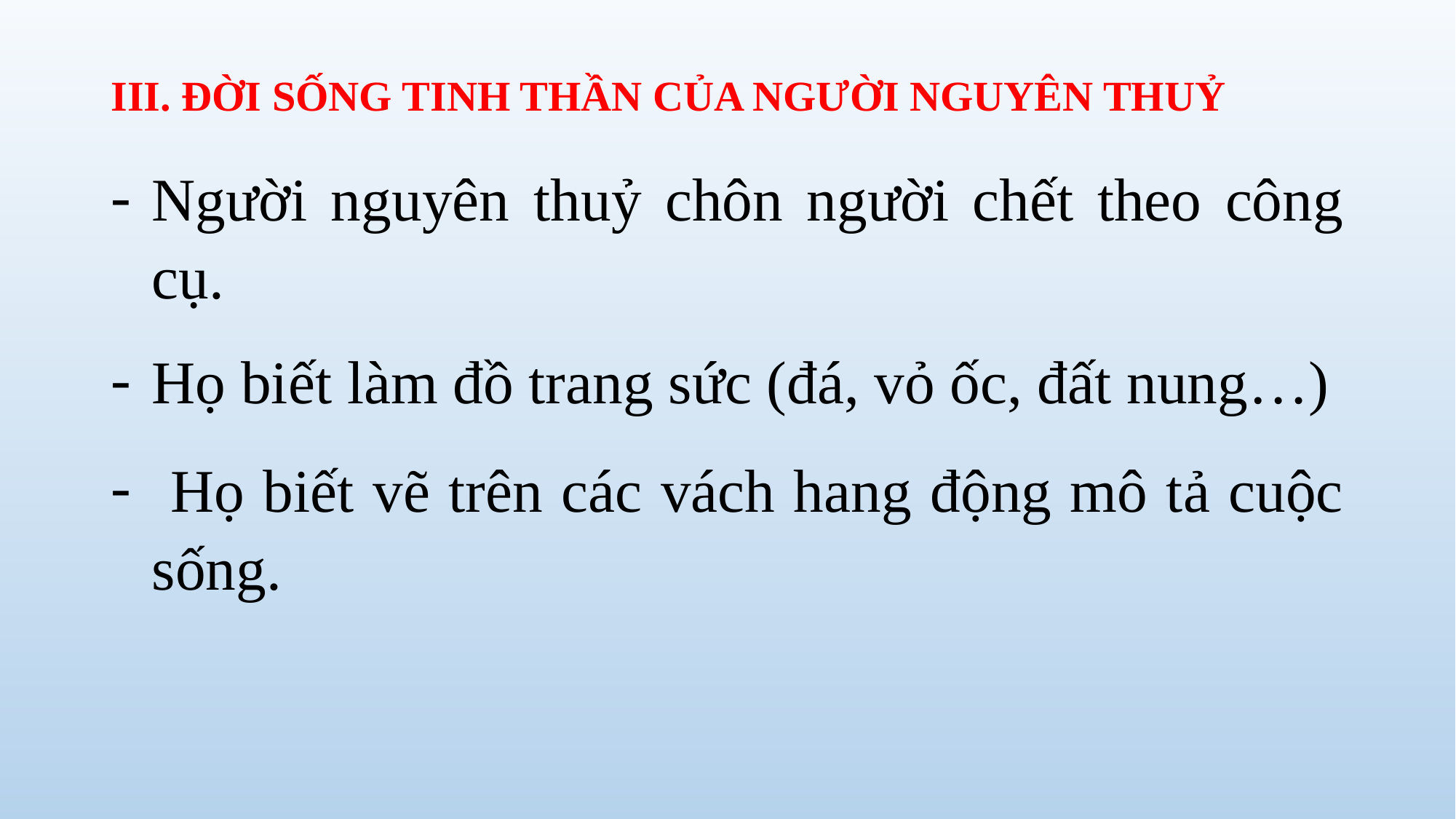

# III. ĐỜI SỐNG TINH THẦN CỦA NGƯỜI NGUYÊN THUỶ
Người nguyên thuỷ chôn người chết theo công cụ.
Họ biết làm đồ trang sức (đá, vỏ ốc, đất nung…)
 Họ biết vẽ trên các vách hang động mô tả cuộc sống.